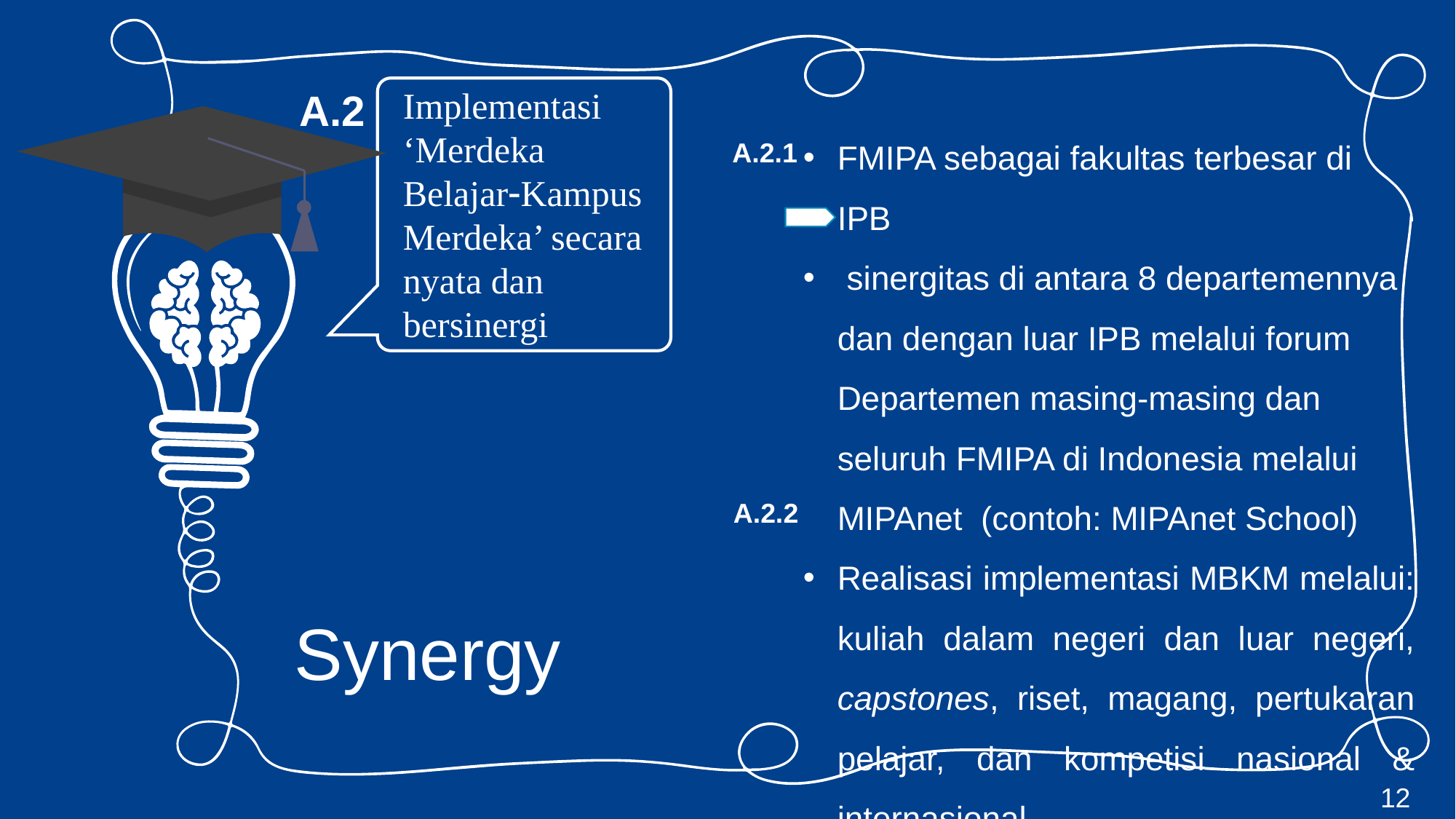

Implementasi ‘Merdeka Belajar−Kampus Merdeka’ secara nyata dan bersinergi

A.2

FMIPA sebagai fakultas terbesar di IPB
 sinergitas di antara 8 departemennya dan dengan luar IPB melalui forum Departemen masing-masing dan seluruh FMIPA di Indonesia melalui MIPAnet  (contoh: MIPAnet School)
Realisasi implementasi MBKM melalui: kuliah dalam negeri dan luar negeri, capstones, riset, magang, pertukaran pelajar, dan kompetisi nasional & internasional

A.2.1

A.2.2
Synergy

12